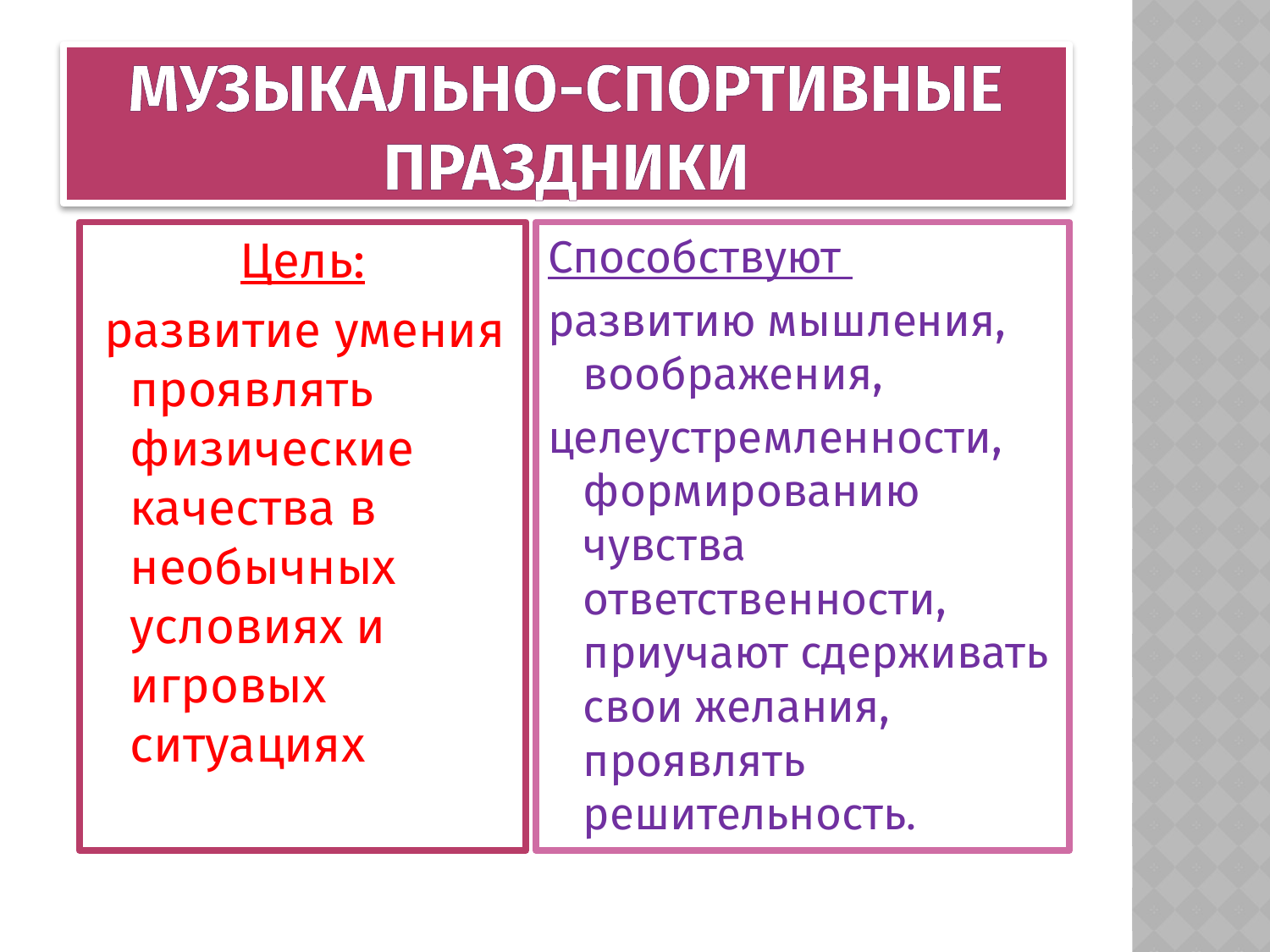

# Музыкально-спортивные праздники
Цель:
 развитие умения проявлять физические качества в необычных условиях и игровых ситуациях
Способствуют
развитию мышления, воображения,
целеустремленности, формированию чувства ответственности, приучают сдерживать свои желания, проявлять решительность.